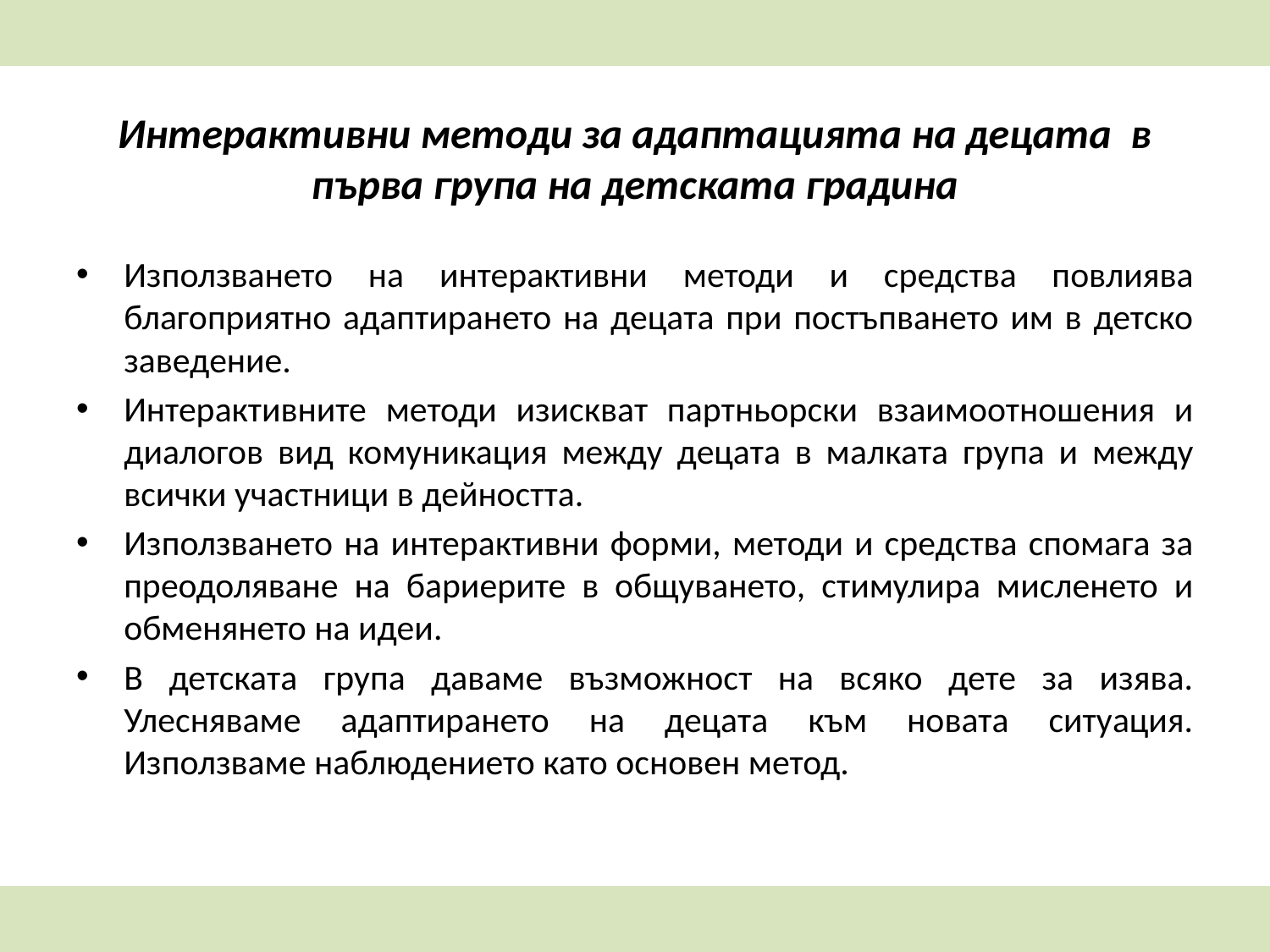

# Интерактивни методи за адаптацията на децата  в първа група на детската градина
Използването на интерактивни методи и средства повлиява благоприятно адаптирането на децата при постъпването им в детско заведение.
Интерактивните методи изискват партньорски взаимоотношения и диалогов вид комуникация между децата в малката група и между всички участници в дейността.
Използването на интерактивни форми, методи и средства спомага за преодоляване на бариерите в общуването, стимулира мисленето и обменянето на идеи.
В детската група даваме възможност на всяко дете за изява. Улесняваме адаптирането на децата към новата ситуация. Използваме наблюдението като основен метод.